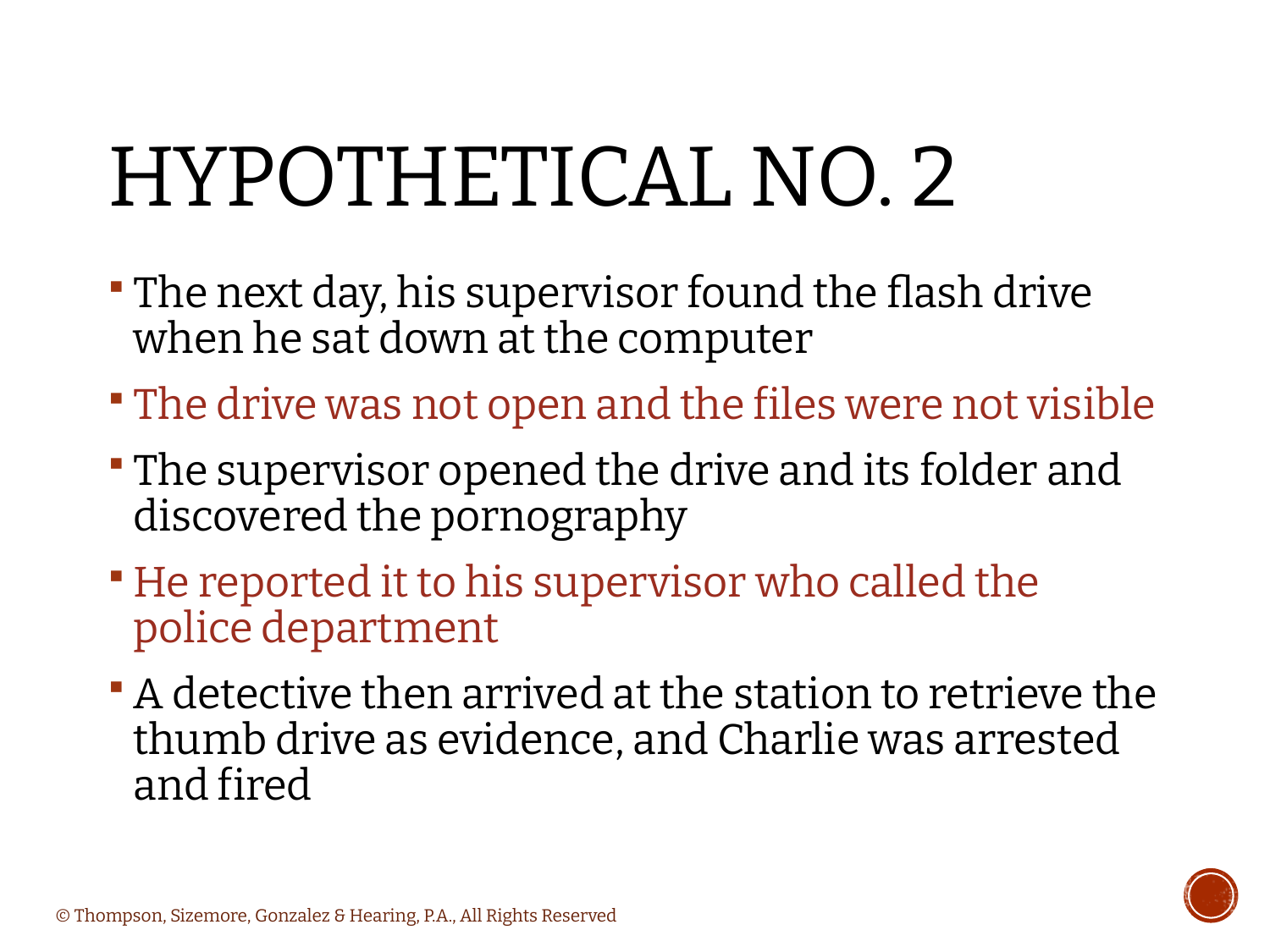

# Hypothetical No. 2
The next day, his supervisor found the flash drive when he sat down at the computer
The drive was not open and the files were not visible
The supervisor opened the drive and its folder and discovered the pornography
He reported it to his supervisor who called the police department
A detective then arrived at the station to retrieve the thumb drive as evidence, and Charlie was arrested and fired

© Thompson, Sizemore, Gonzalez & Hearing, P.A., All Rights Reserved